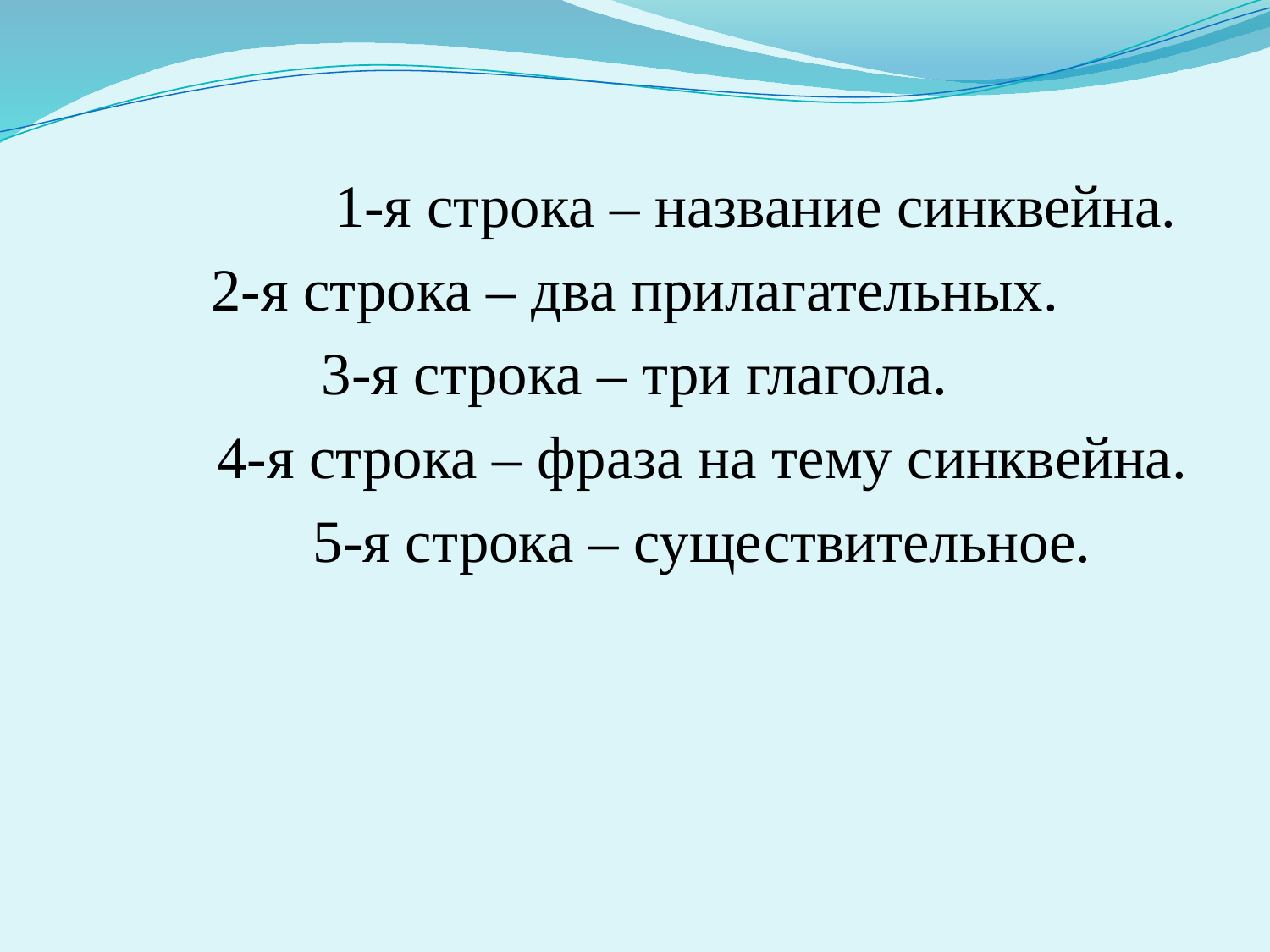

#

                  1-я строка – название синквейна.
2-я строка – два прилагательных.
3-я строка – три глагола.
         4-я строка – фраза на тему синквейна.
         5-я строка – существительное.